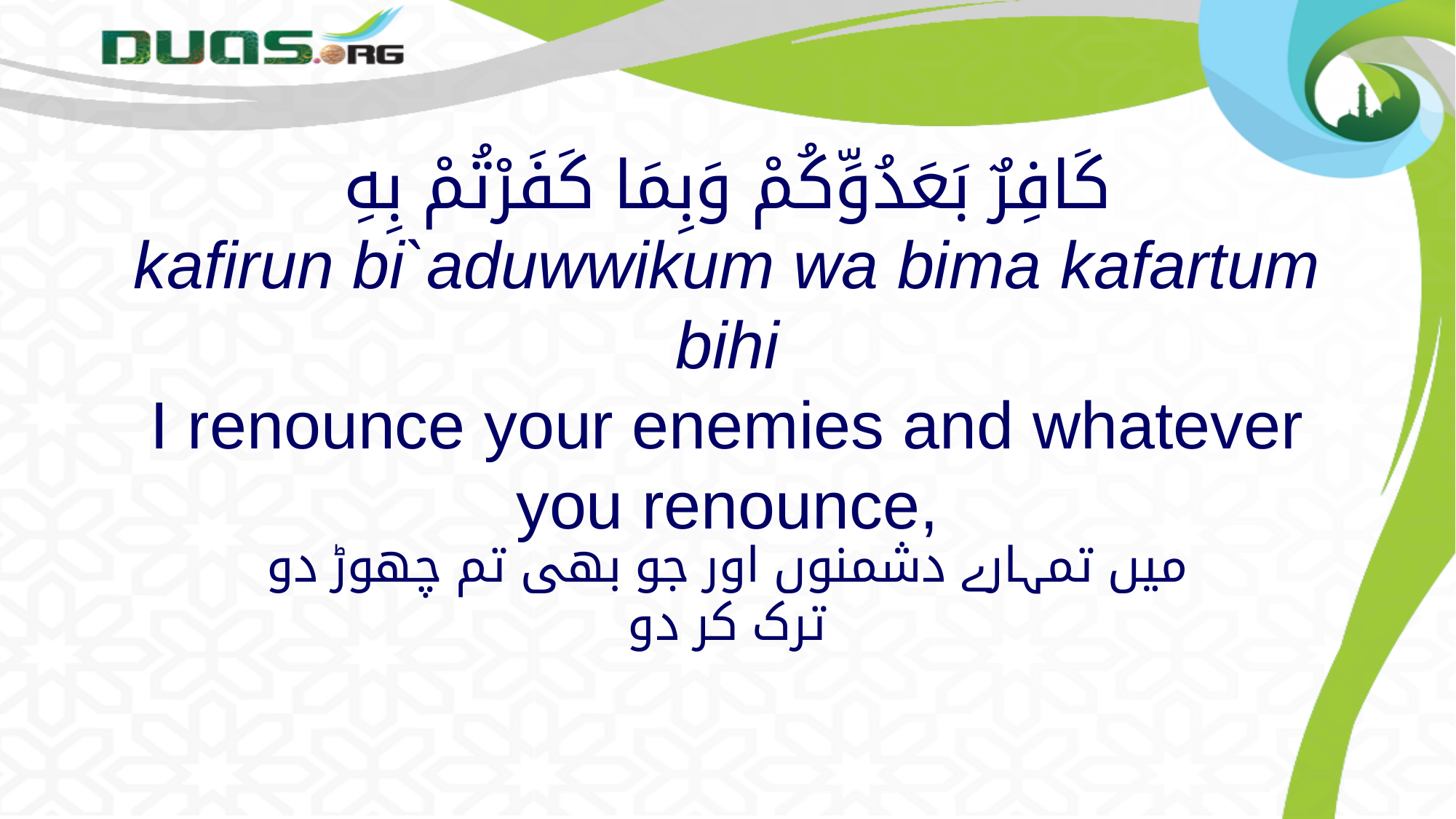

# كَافِرٌ بَعَدُوِّكُمْ وَبِمَا كَفَرْتُمْ بِهِ kafirun bi`aduwwikum wa bima kafartum bihi I renounce your enemies and whatever you renounce,
میں تمہارے دشمنوں اور جو بھی تم چھوڑ دو ترک کر دو